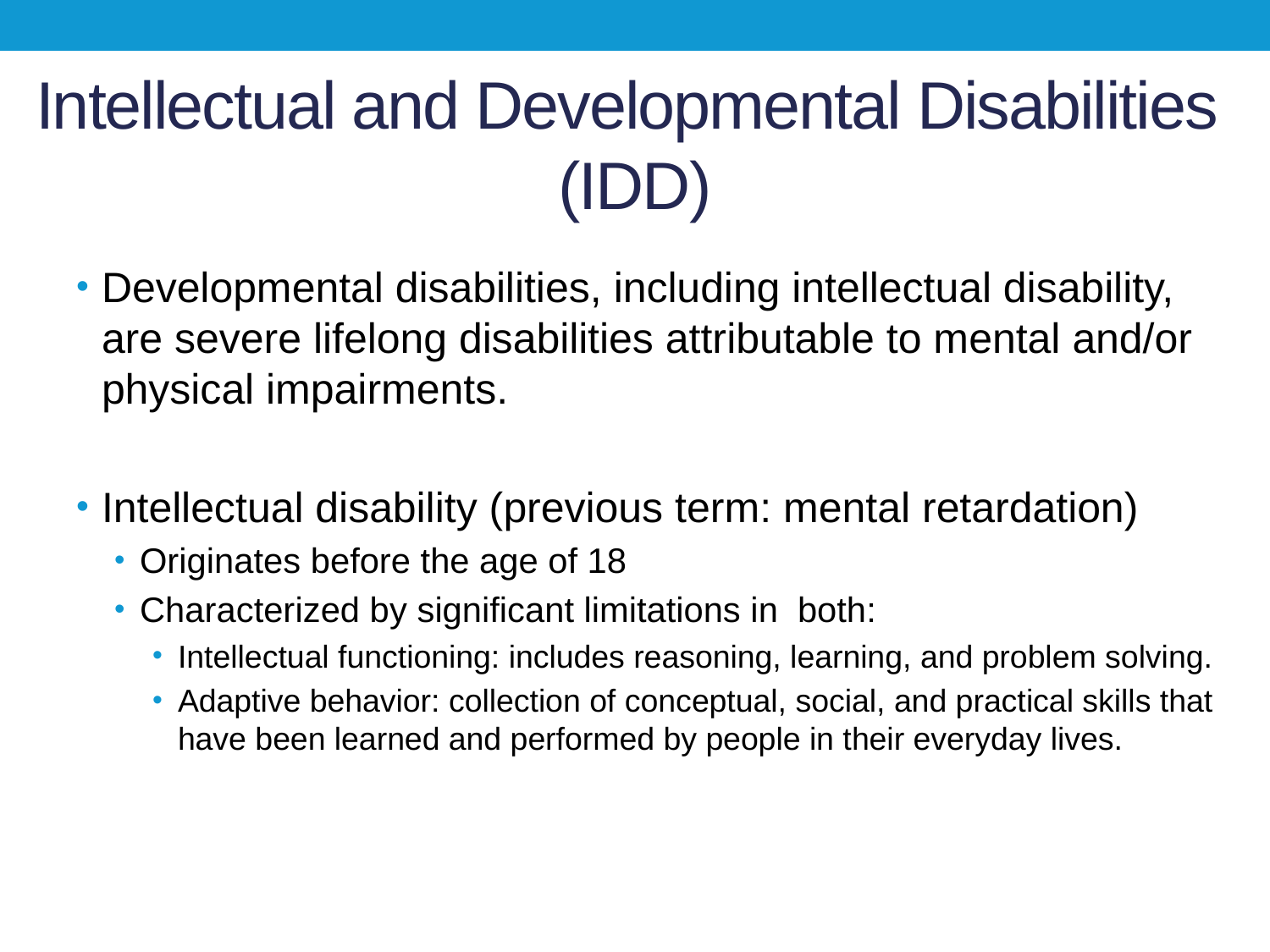

# Intellectual and Developmental Disabilities (IDD)
Developmental disabilities, including intellectual disability, are severe lifelong disabilities attributable to mental and/or physical impairments.

Intellectual disability (previous term: mental retardation)
Originates before the age of 18
Characterized by significant limitations in  both:
Intellectual functioning: includes reasoning, learning, and problem solving.
Adaptive behavior: collection of conceptual, social, and practical skills that have been learned and performed by people in their everyday lives.